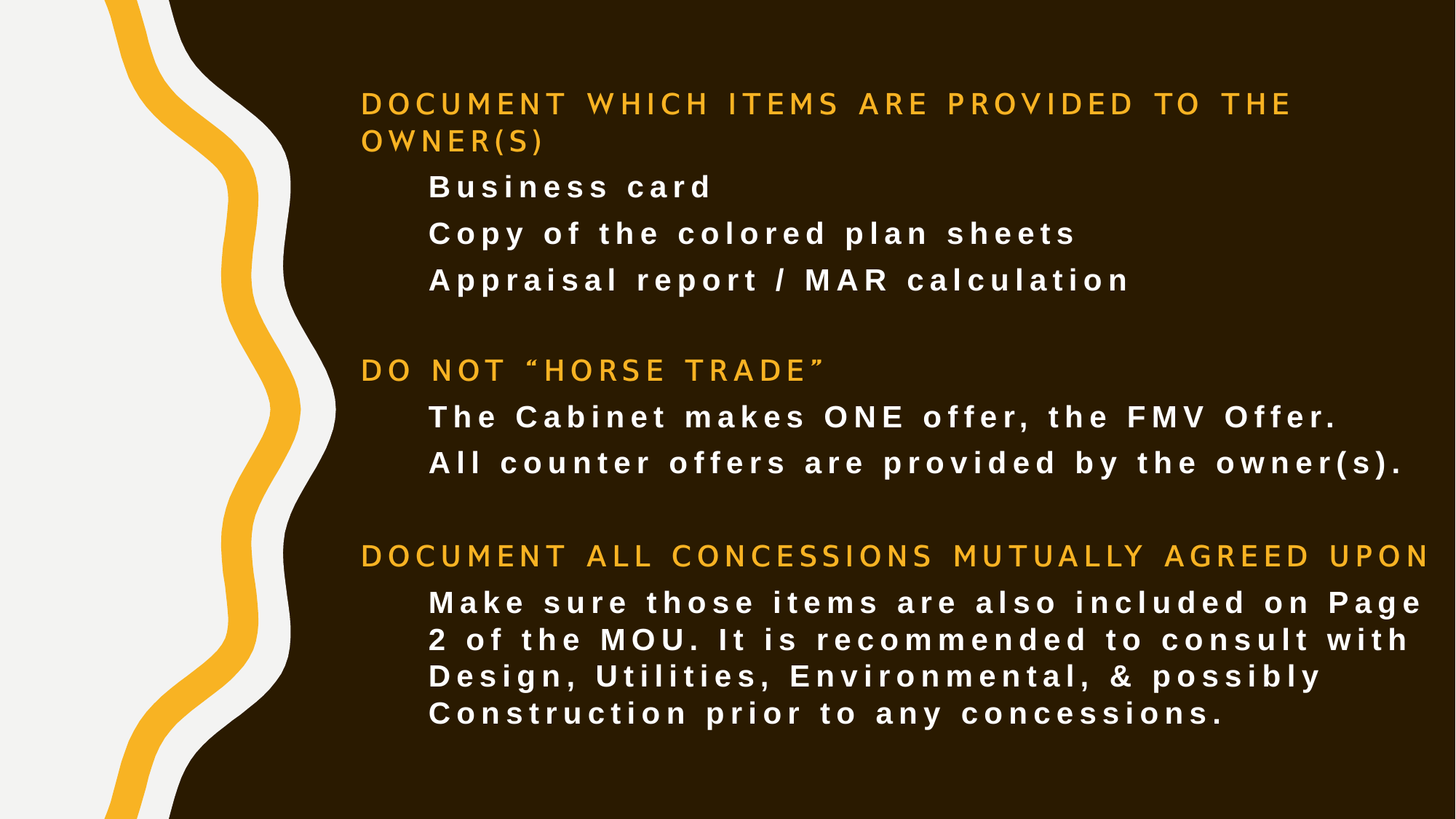

Document which items are provided to the owner(s)
Business card
Copy of the colored plan sheets
Appraisal report / MAR calculation

Do not “horse trade”
The Cabinet makes ONE offer, the FMV Offer.
All counter offers are provided by the owner(s).

Document all concessions mutually agreed upon
Make sure those items are also included on Page 2 of the MOU. It is recommended to consult with Design, Utilities, Environmental, & possibly Construction prior to any concessions.